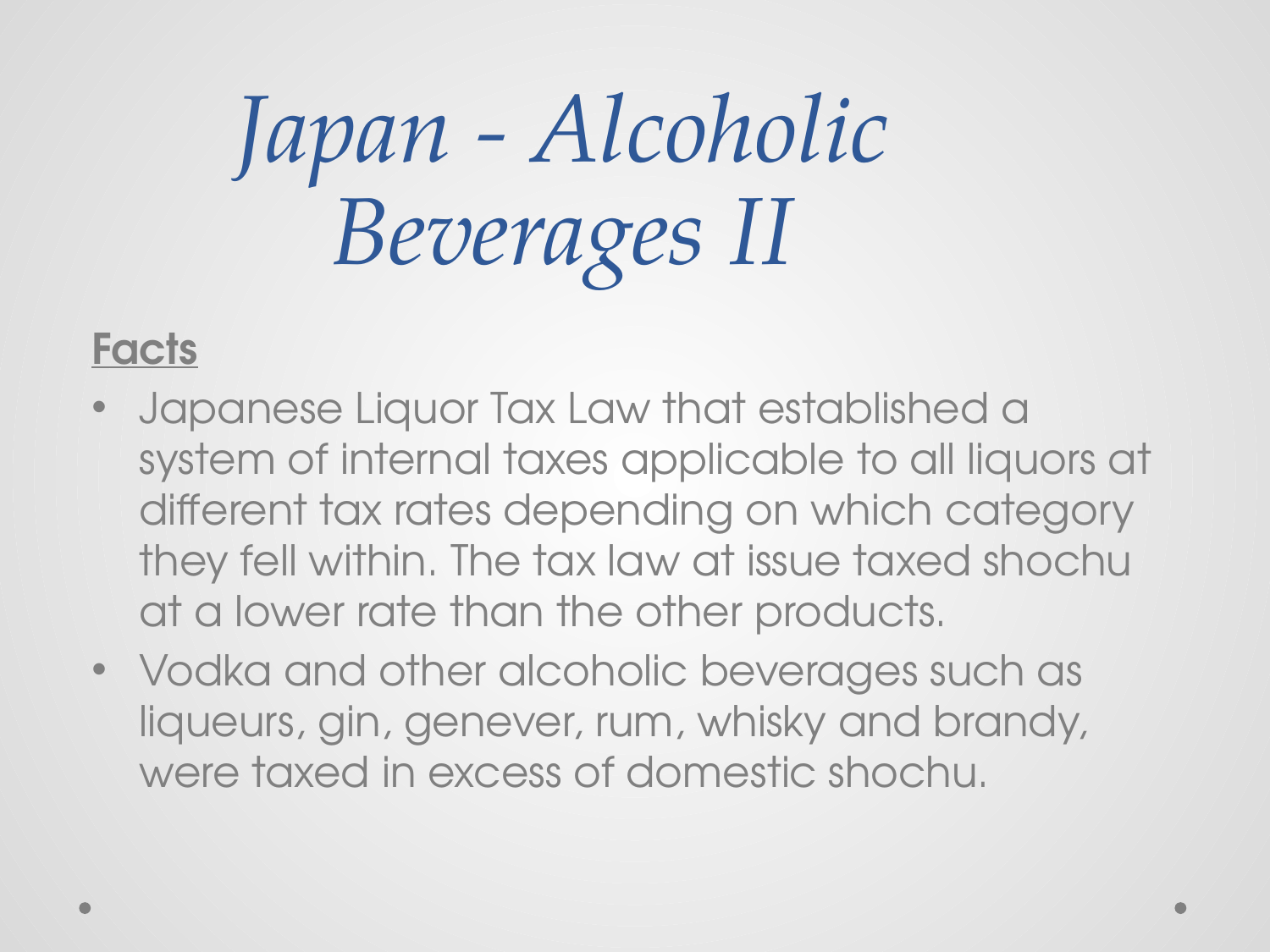

# Japan - Alcoholic Beverages II
Facts
Japanese Liquor Tax Law that established a system of internal taxes applicable to all liquors at different tax rates depending on which category they fell within. The tax law at issue taxed shochu at a lower rate than the other products.
Vodka and other alcoholic beverages such as liqueurs, gin, genever, rum, whisky and brandy, were taxed in excess of domestic shochu.